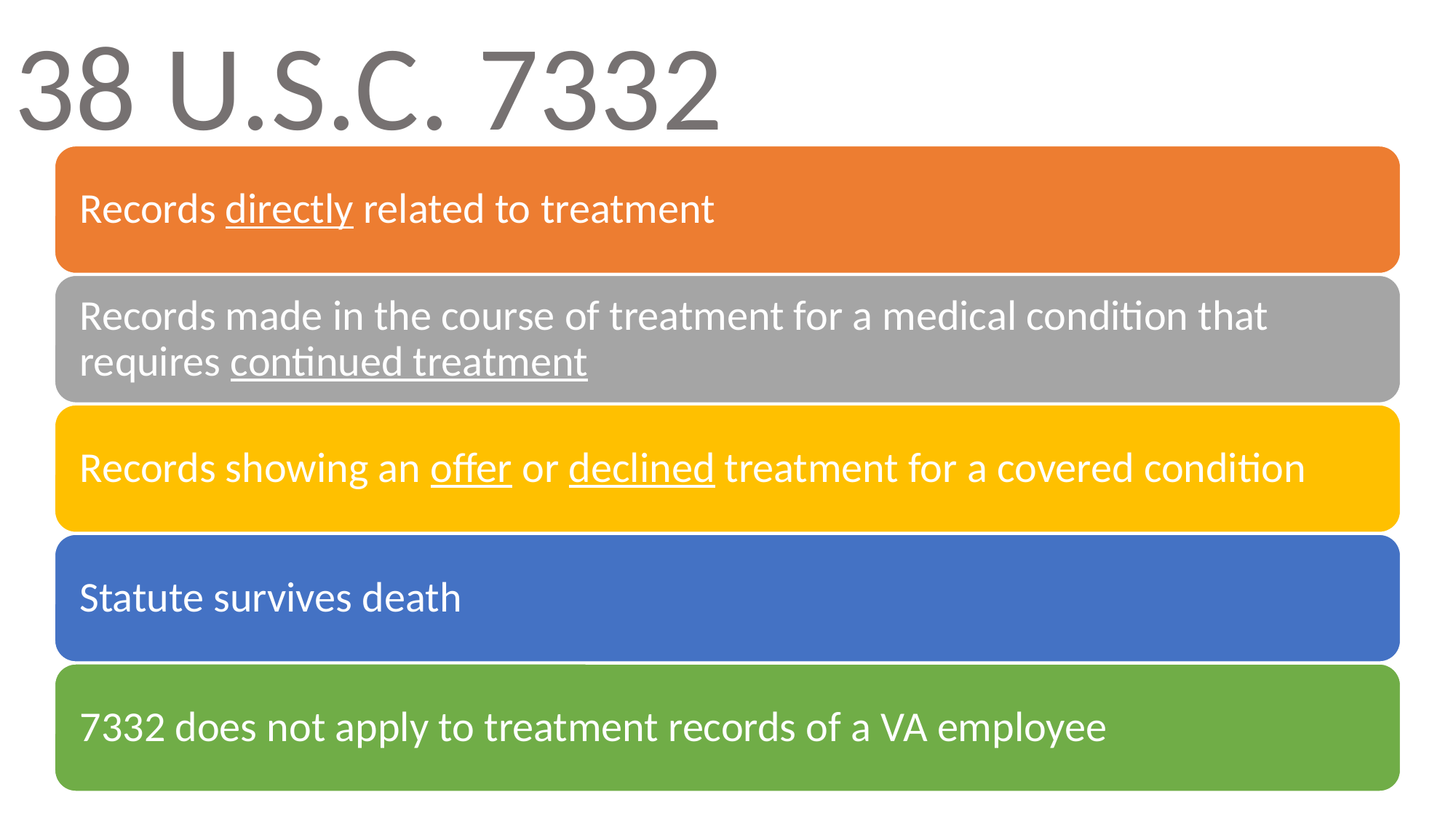

38 U.S.C. 7332
Records directly related to treatment
Records made in the course of treatment for a medical condition that requires continued treatment
Records showing an offer or declined treatment for a covered condition
Statute survives death
7332 does not apply to treatment records of a VA employee